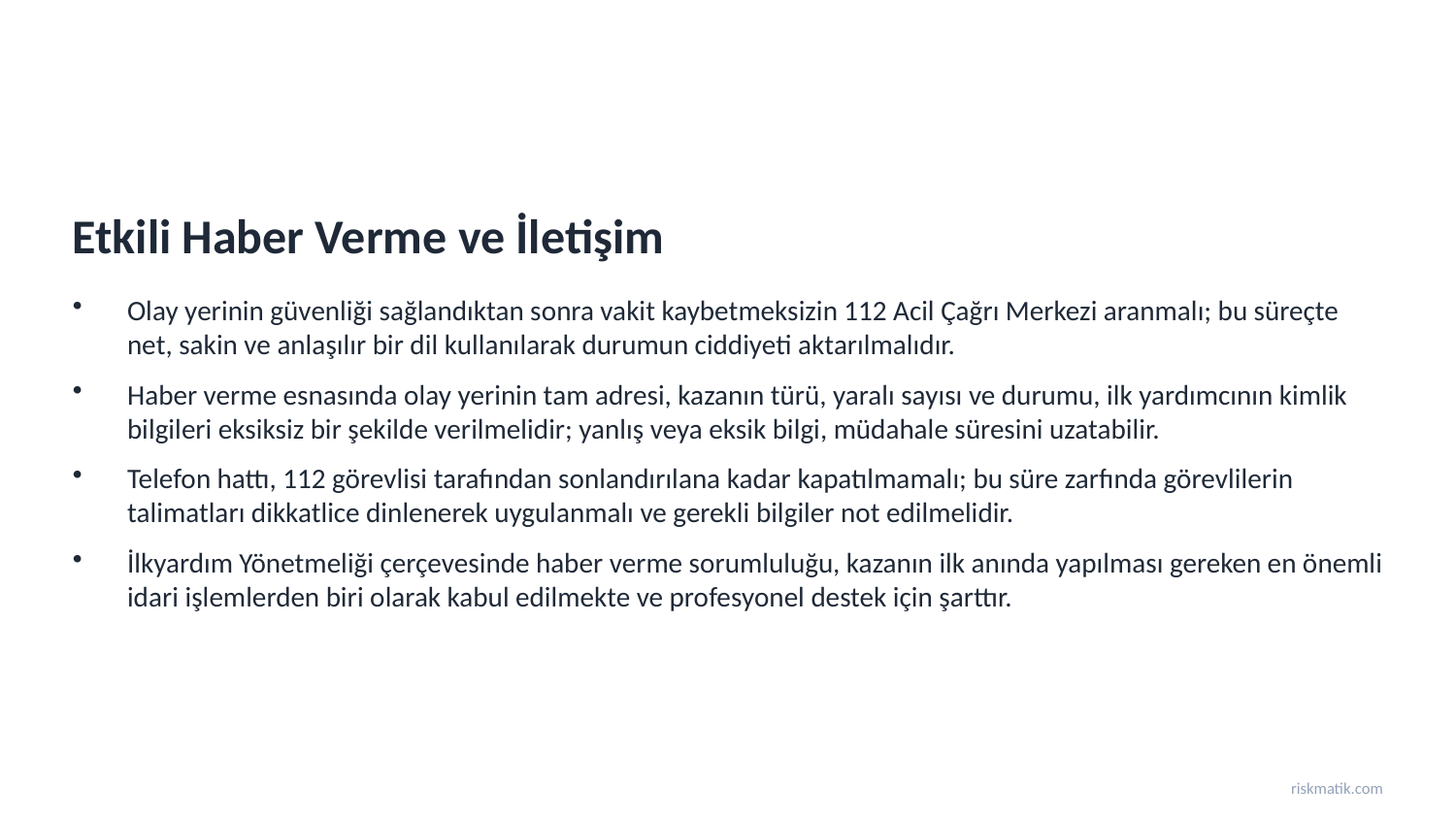

Etkili Haber Verme ve İletişim
Olay yerinin güvenliği sağlandıktan sonra vakit kaybetmeksizin 112 Acil Çağrı Merkezi aranmalı; bu süreçte net, sakin ve anlaşılır bir dil kullanılarak durumun ciddiyeti aktarılmalıdır.
Haber verme esnasında olay yerinin tam adresi, kazanın türü, yaralı sayısı ve durumu, ilk yardımcının kimlik bilgileri eksiksiz bir şekilde verilmelidir; yanlış veya eksik bilgi, müdahale süresini uzatabilir.
Telefon hattı, 112 görevlisi tarafından sonlandırılana kadar kapatılmamalı; bu süre zarfında görevlilerin talimatları dikkatlice dinlenerek uygulanmalı ve gerekli bilgiler not edilmelidir.
İlkyardım Yönetmeliği çerçevesinde haber verme sorumluluğu, kazanın ilk anında yapılması gereken en önemli idari işlemlerden biri olarak kabul edilmekte ve profesyonel destek için şarttır.
riskmatik.com